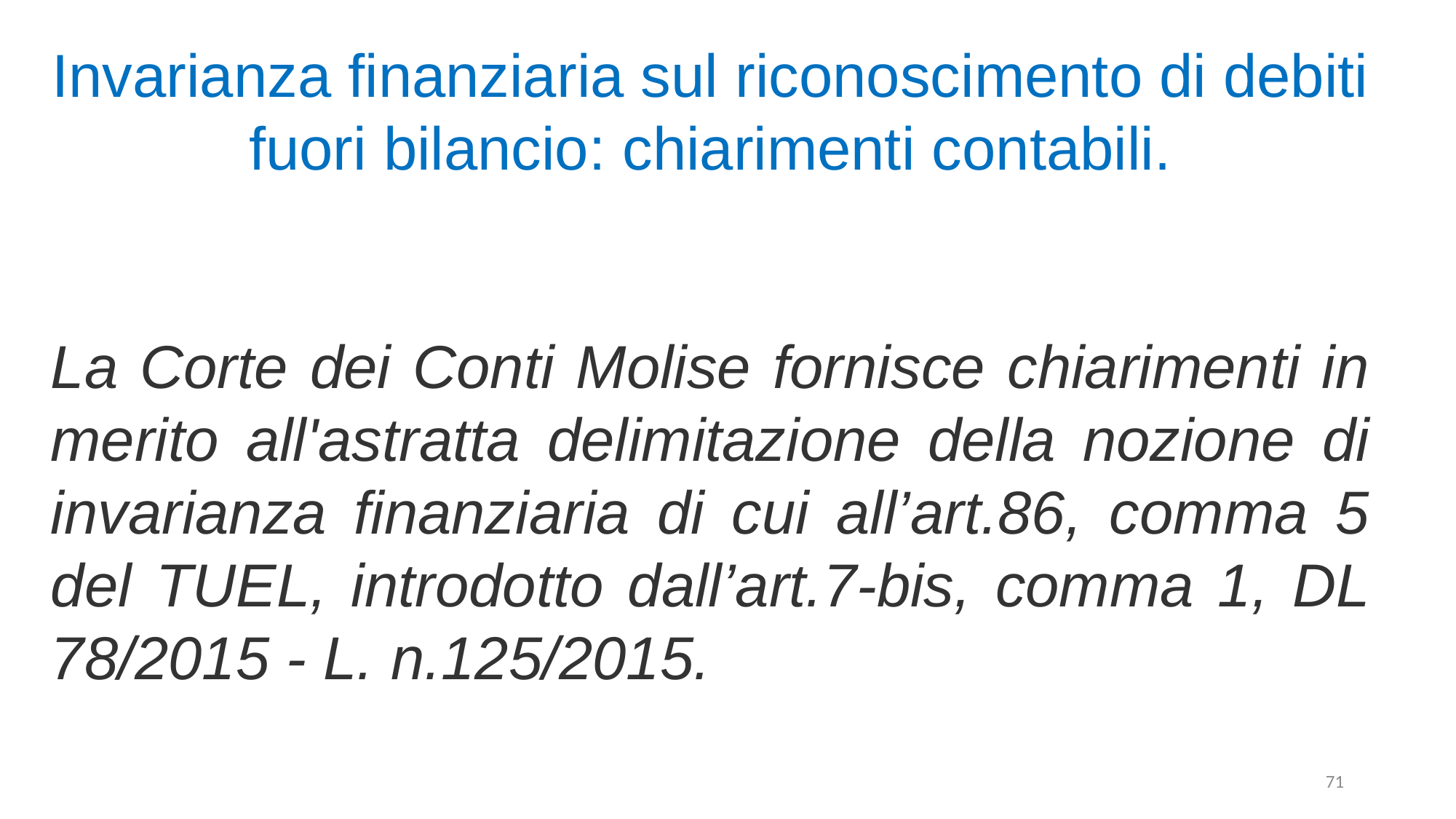

Invarianza finanziaria sul riconoscimento di debiti fuori bilancio: chiarimenti contabili.

La Corte dei Conti Molise fornisce chiarimenti in merito all'astratta delimitazione della nozione di invarianza finanziaria di cui all’art.86, comma 5 del TUEL, introdotto dall’art.7-bis, comma 1, DL 78/2015 - L. n.125/2015.
71